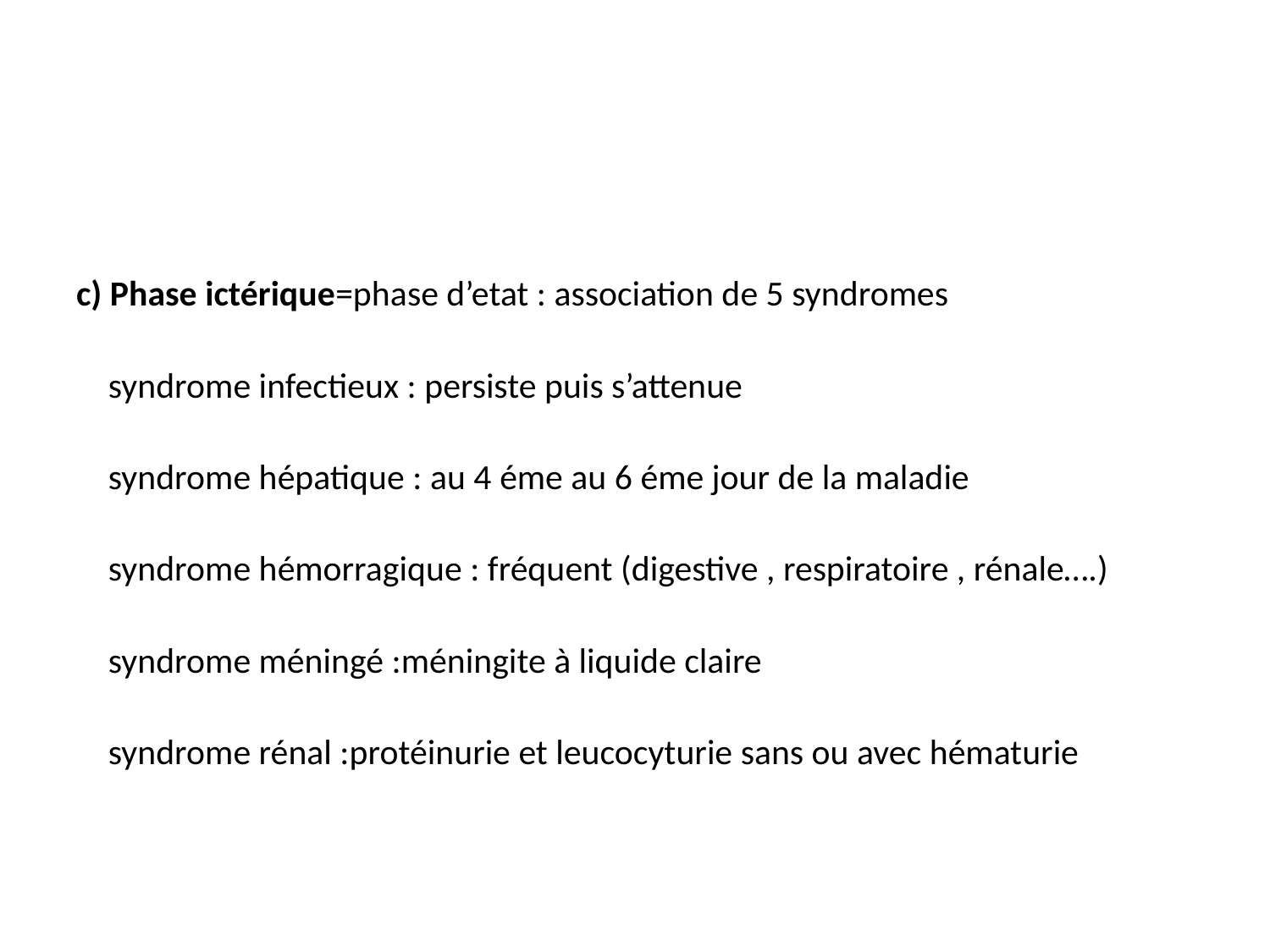

#
c) Phase ictérique=phase d’etat : association de 5 syndromes
    syndrome infectieux : persiste puis s’attenue
    syndrome hépatique : au 4 éme au 6 éme jour de la maladie
    syndrome hémorragique : fréquent (digestive , respiratoire , rénale….)
    syndrome méningé :méningite à liquide claire
    syndrome rénal :protéinurie et leucocyturie sans ou avec hématurie